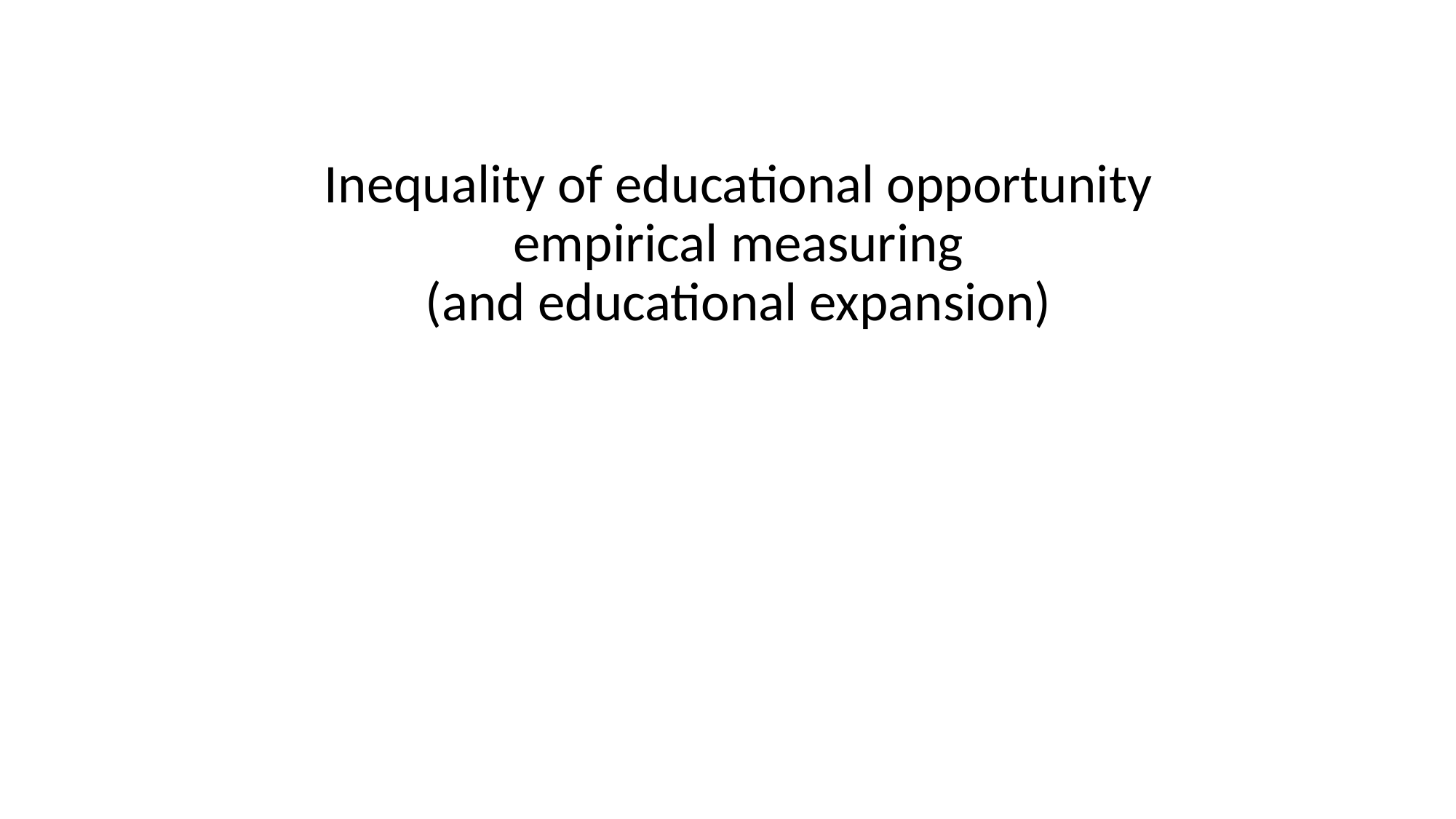

# Inequality of educational opportunity empirical measuring (and educational expansion)